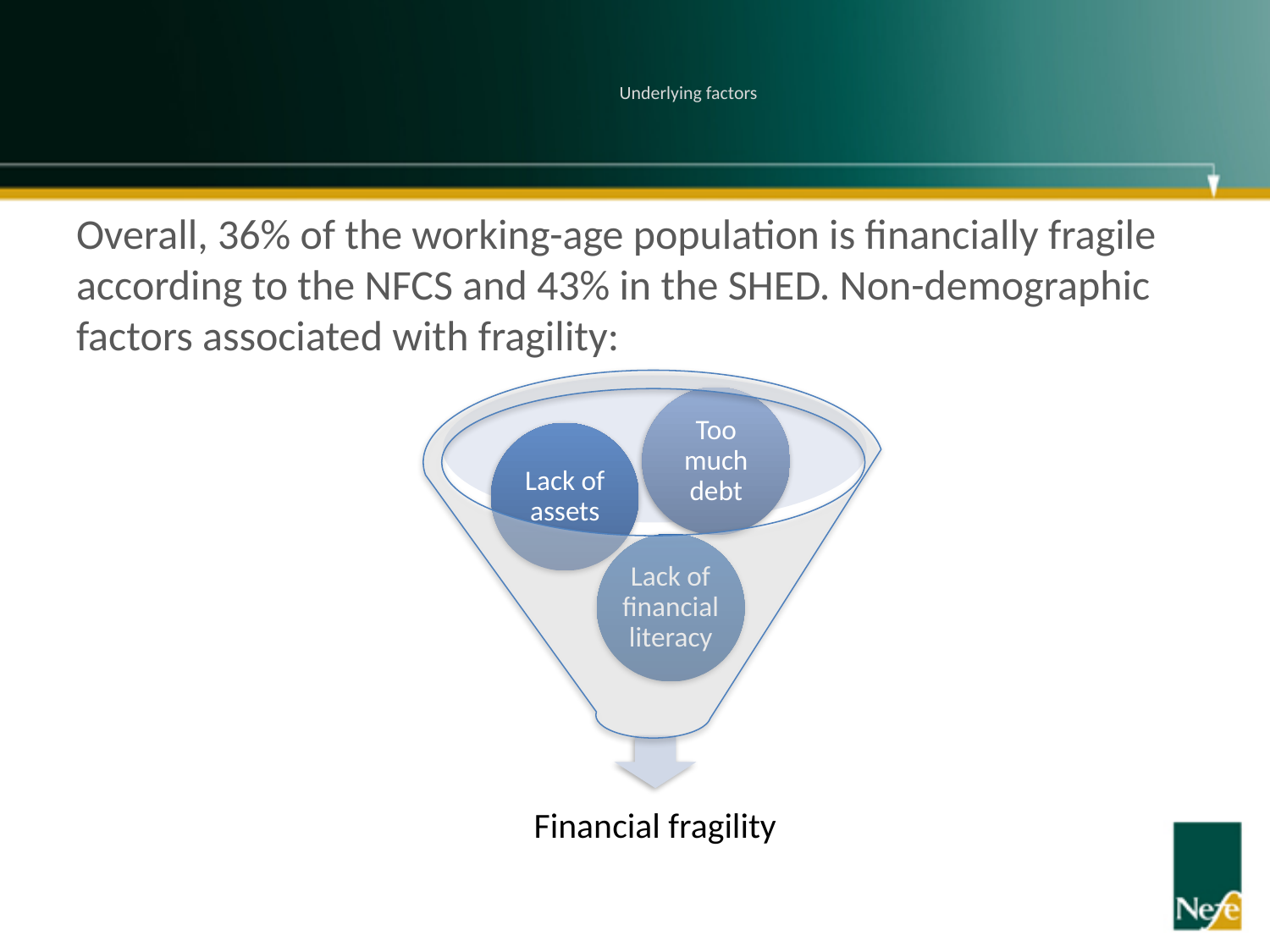

# Underlying factors
Overall, 36% of the working-age population is financially fragile according to the NFCS and 43% in the SHED. Non-demographic factors associated with fragility:
Financial fragility
Lack of financial literacy
Lack of assets
Too much debt